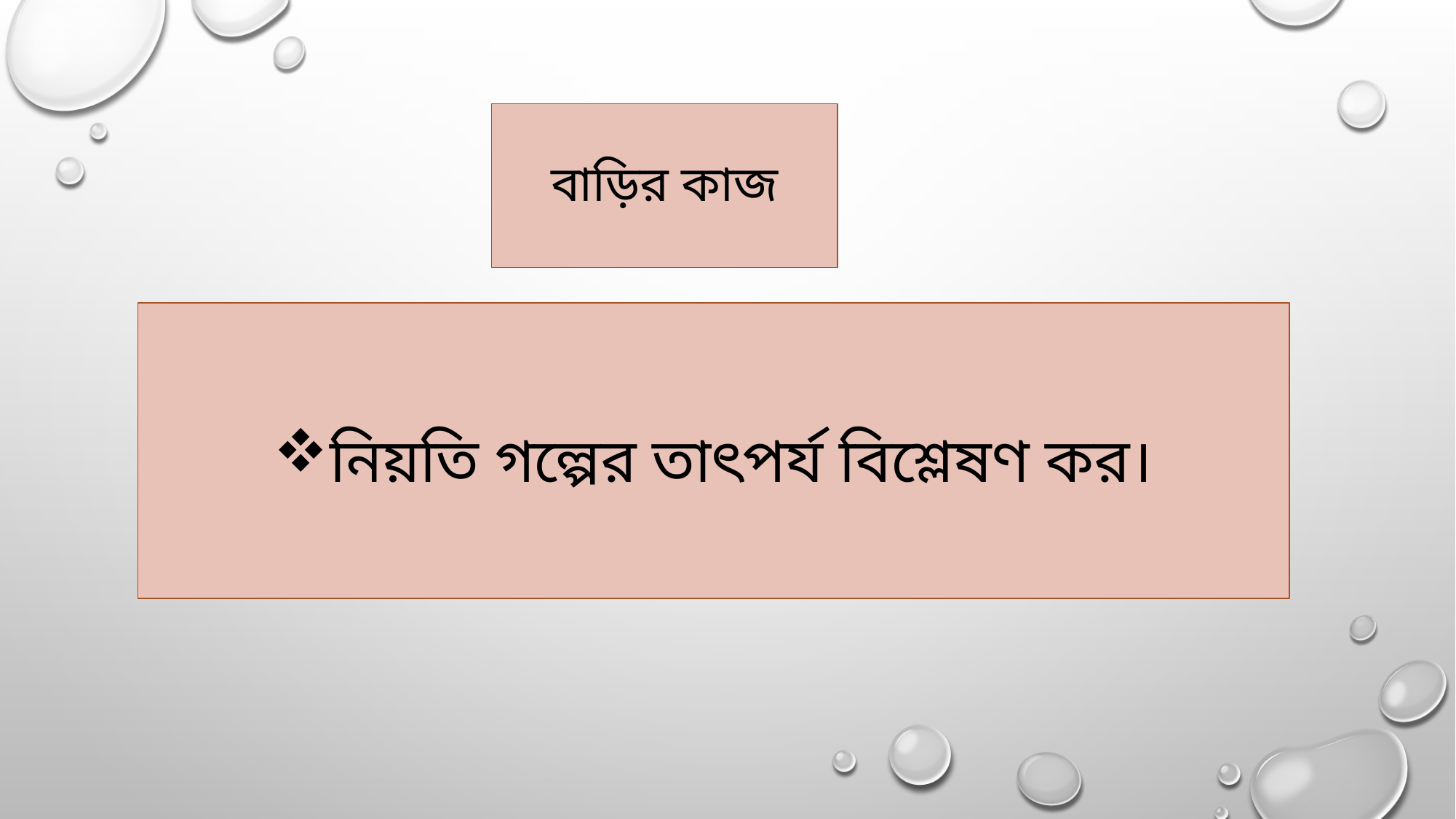

# বাড়ির কাজ
নিয়তি গল্পের তাৎপর্য বিশ্লেষণ কর।